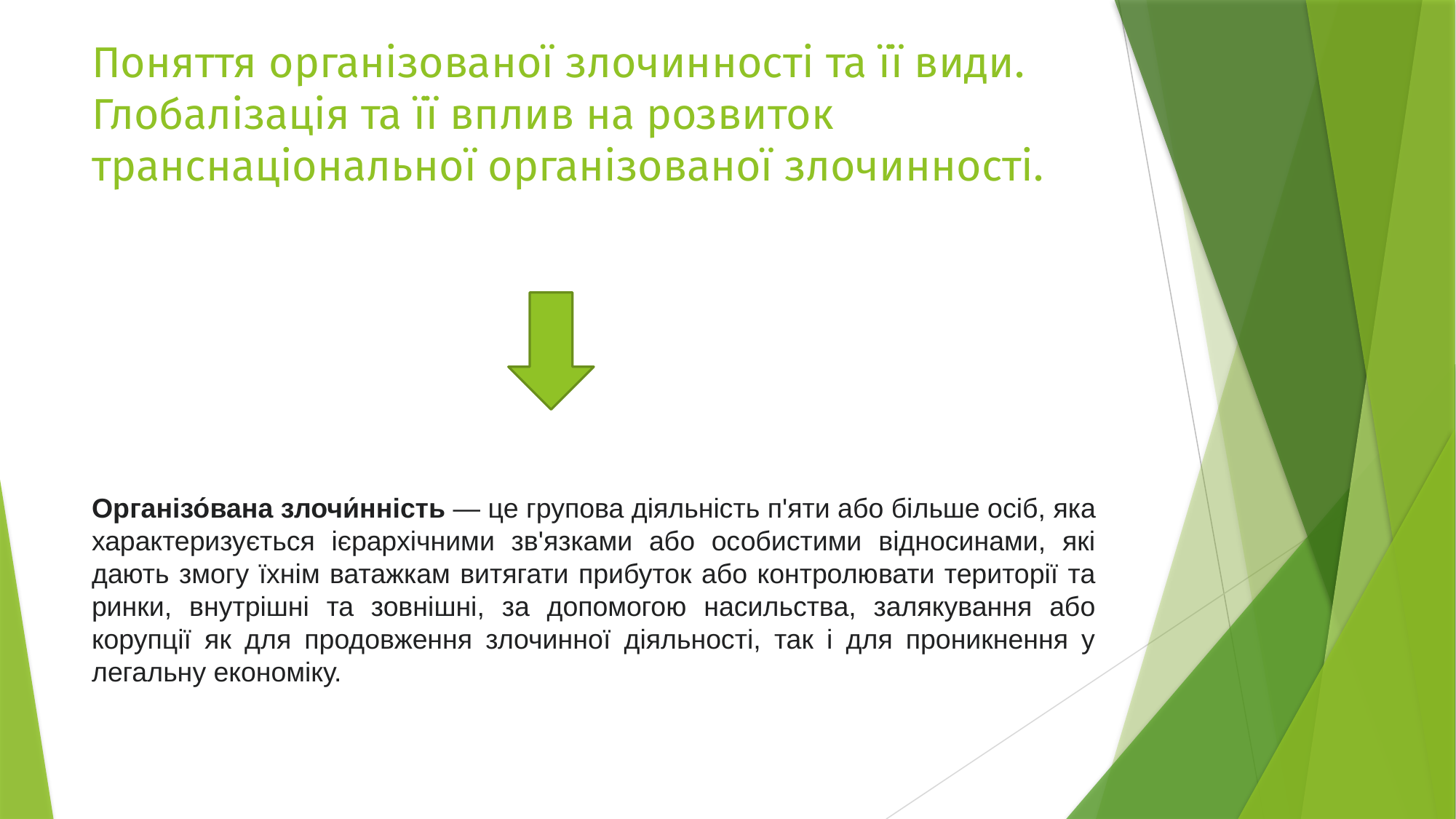

# Поняття організованої злочинності та її види. Глобалізація та її вплив на розвиток транснаціональної організованої злочинності.

Організо́вана злочи́нність — це групова діяльність п'яти або більше осіб, яка характеризується ієрархічними зв'язками або особистими відносинами, які дають змогу їхнім ватажкам витягати прибуток або контролювати території та ринки, внутрішні та зовнішні, за допомогою насильства, залякування або корупції як для продовження злочинної діяльності, так і для проникнення у легальну економіку.